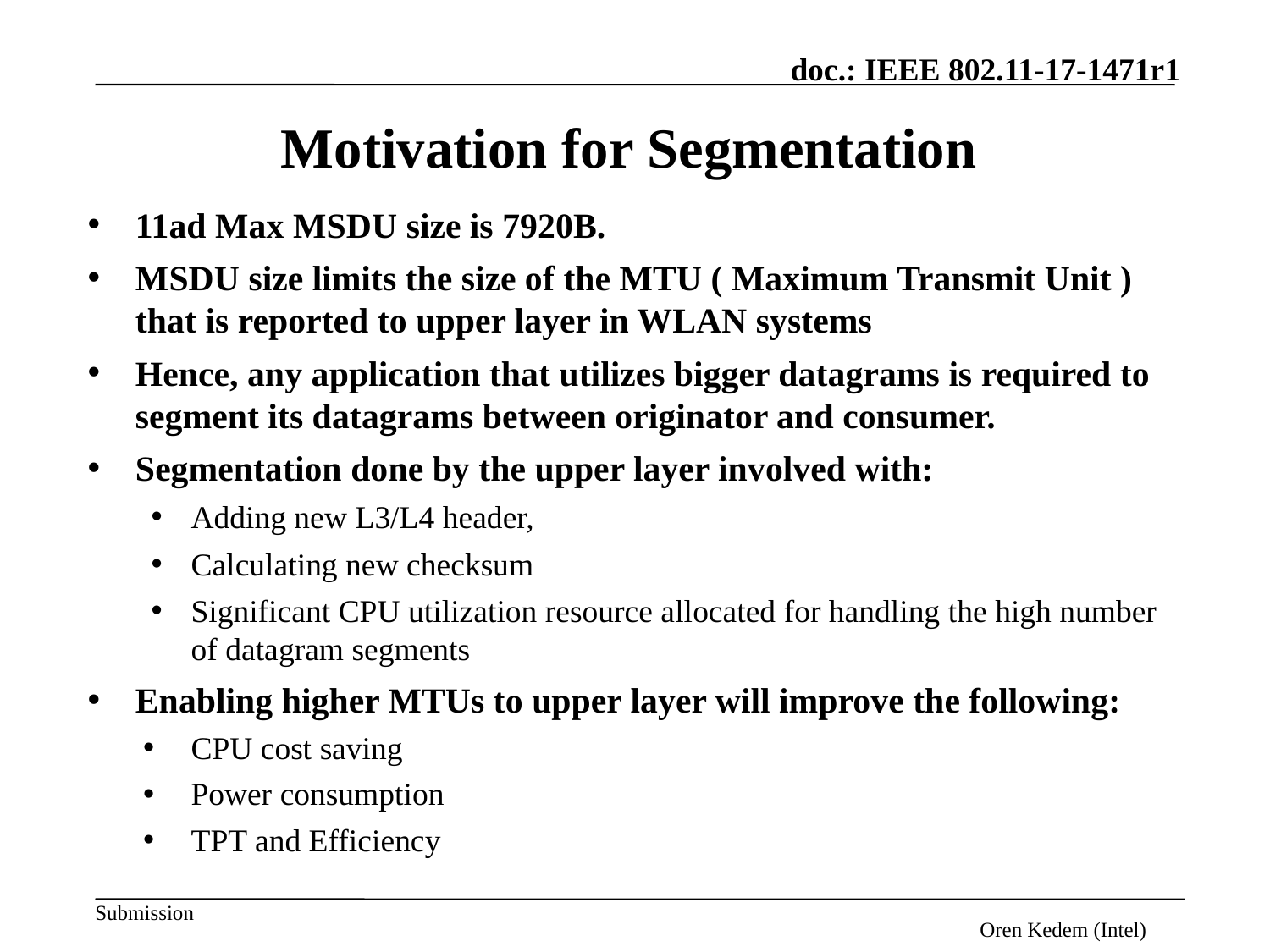

# Motivation for Segmentation
11ad Max MSDU size is 7920B.
MSDU size limits the size of the MTU ( Maximum Transmit Unit ) that is reported to upper layer in WLAN systems
Hence, any application that utilizes bigger datagrams is required to segment its datagrams between originator and consumer.
Segmentation done by the upper layer involved with:
Adding new L3/L4 header,
Calculating new checksum
Significant CPU utilization resource allocated for handling the high number of datagram segments
Enabling higher MTUs to upper layer will improve the following:
CPU cost saving
Power consumption
TPT and Efficiency

Oren Kedem (Intel)